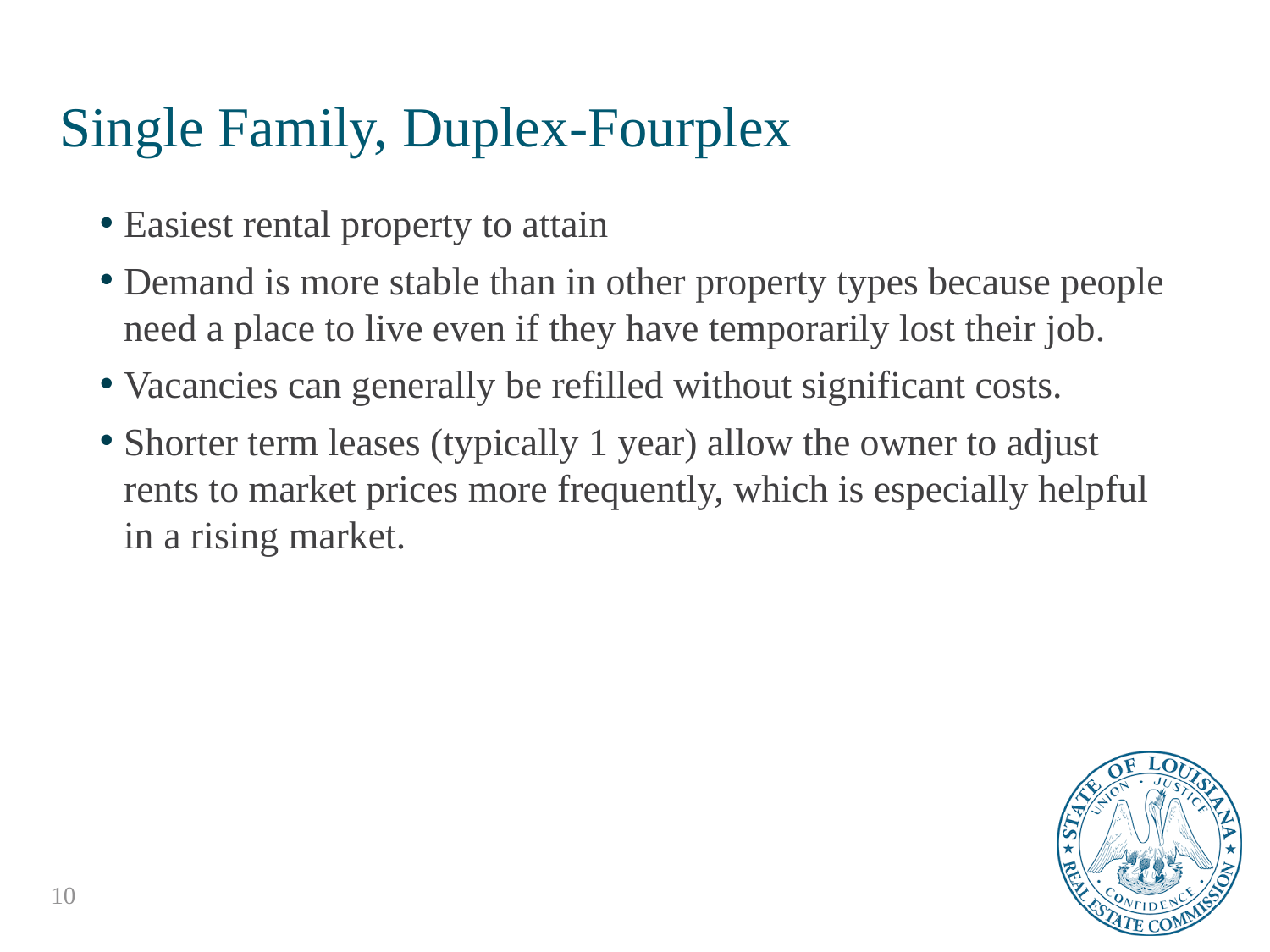

# Single Family, Duplex-Fourplex
Easiest rental property to attain
Demand is more stable than in other property types because people need a place to live even if they have temporarily lost their job.
Vacancies can generally be refilled without significant costs.
Shorter term leases (typically 1 year) allow the owner to adjust rents to market prices more frequently, which is especially helpful in a rising market.
10